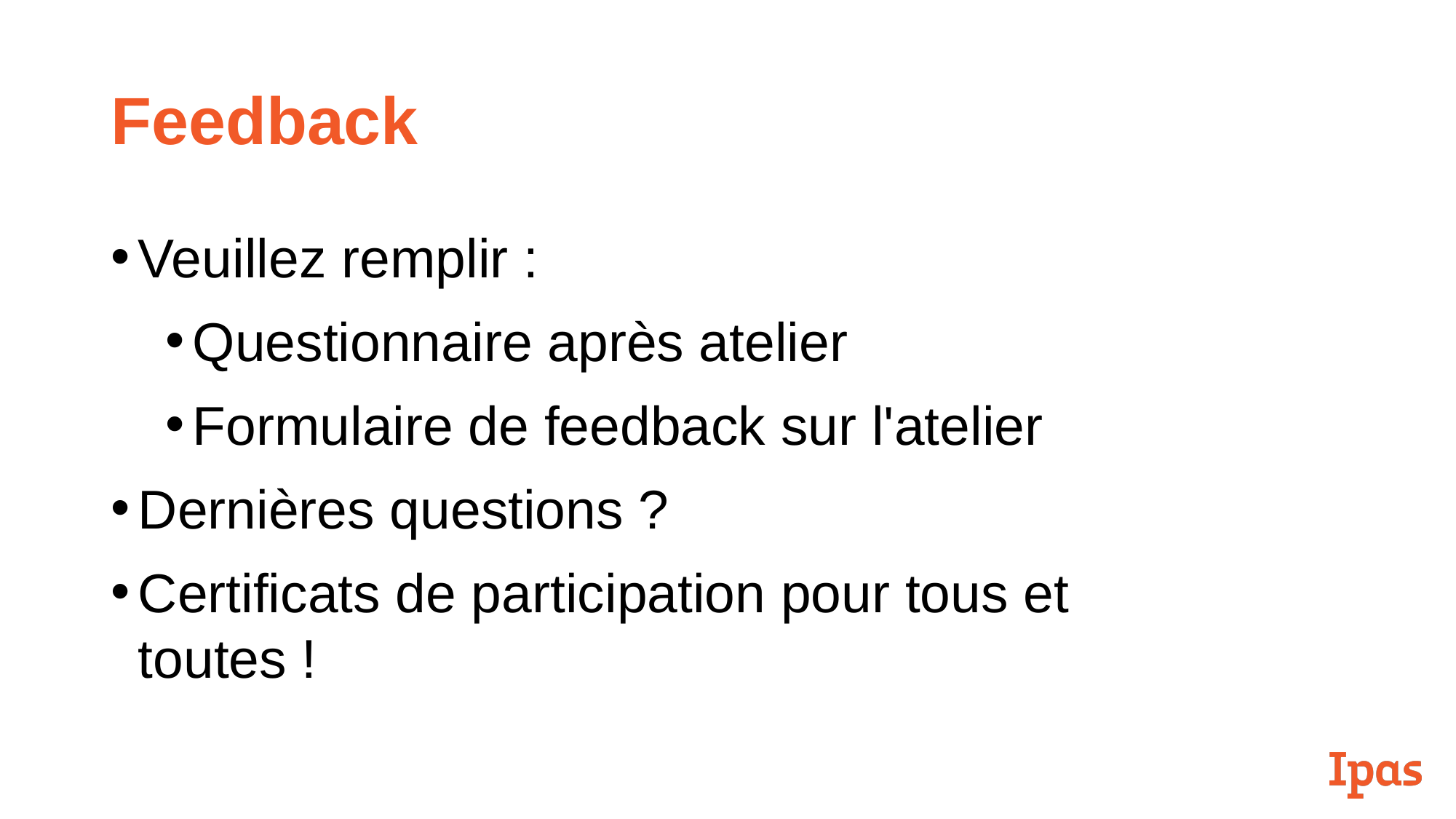

# Feedback
Veuillez remplir :
Questionnaire après atelier
Formulaire de feedback sur l'atelier
Dernières questions ?
Certificats de participation pour tous et toutes !